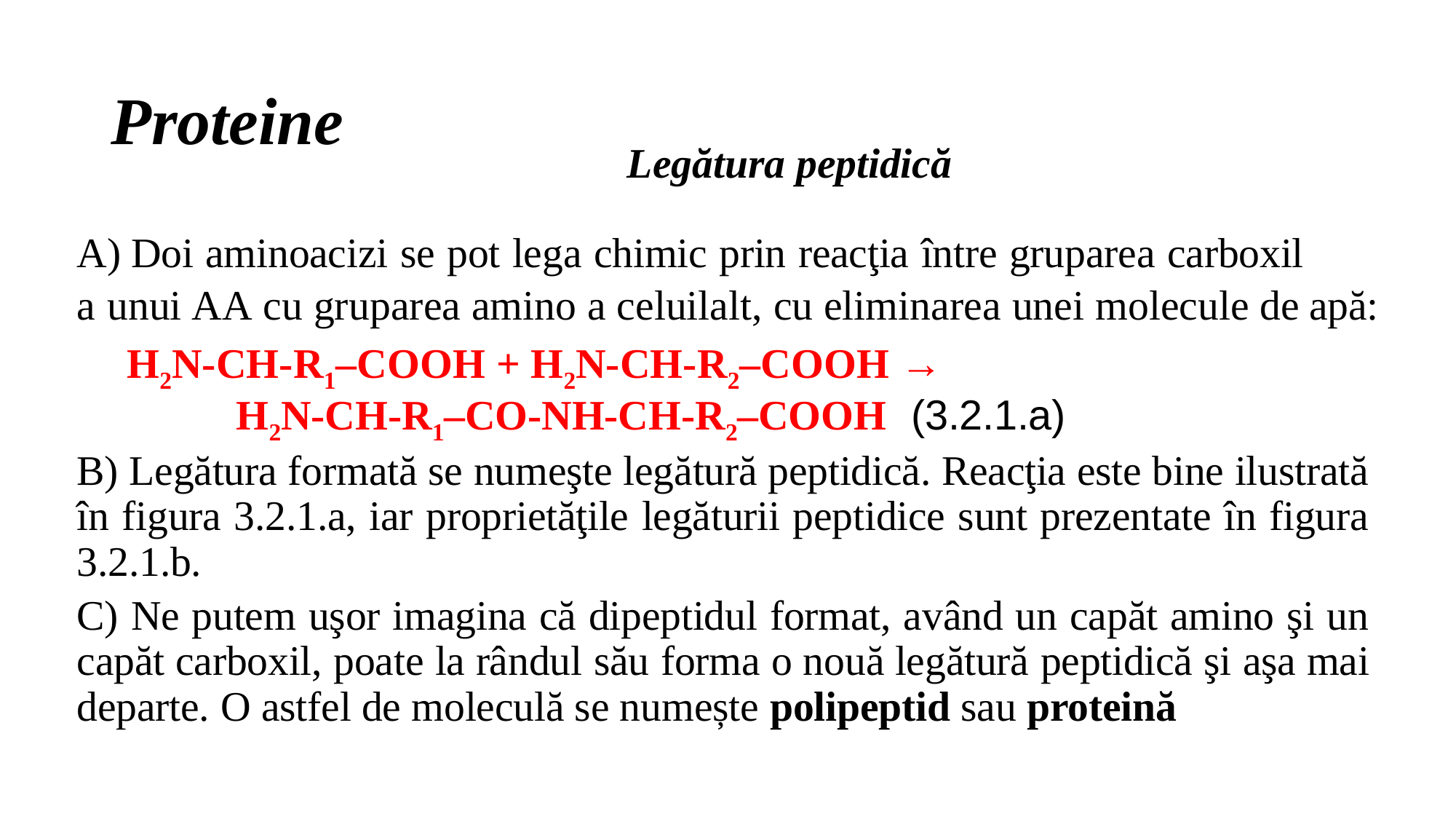

# Proteine
Legătura peptidică

A) Doi aminoacizi se pot lega chimic prin reacţia între gruparea carboxil

a unui AA cu gruparea amino a celuilalt, cu eliminarea unei molecule de apă:
H2N-CH-R1–COOH + H2N-CH-R2–COOH →
H2N-CH-R1–CO-NH-CH-R2–COOH	(3.2.1.a)
B) Legătura formată se numeşte legătură peptidică. Reacţia este bine ilustrată în figura 3.2.1.a, iar proprietăţile legăturii peptidice sunt prezentate în figura 3.2.1.b.
C) Ne putem uşor imagina că dipeptidul format, având un capăt amino şi un capăt carboxil, poate la rândul său forma o nouă legătură peptidică şi aşa mai departe. O astfel de moleculă se numește polipeptid sau proteină